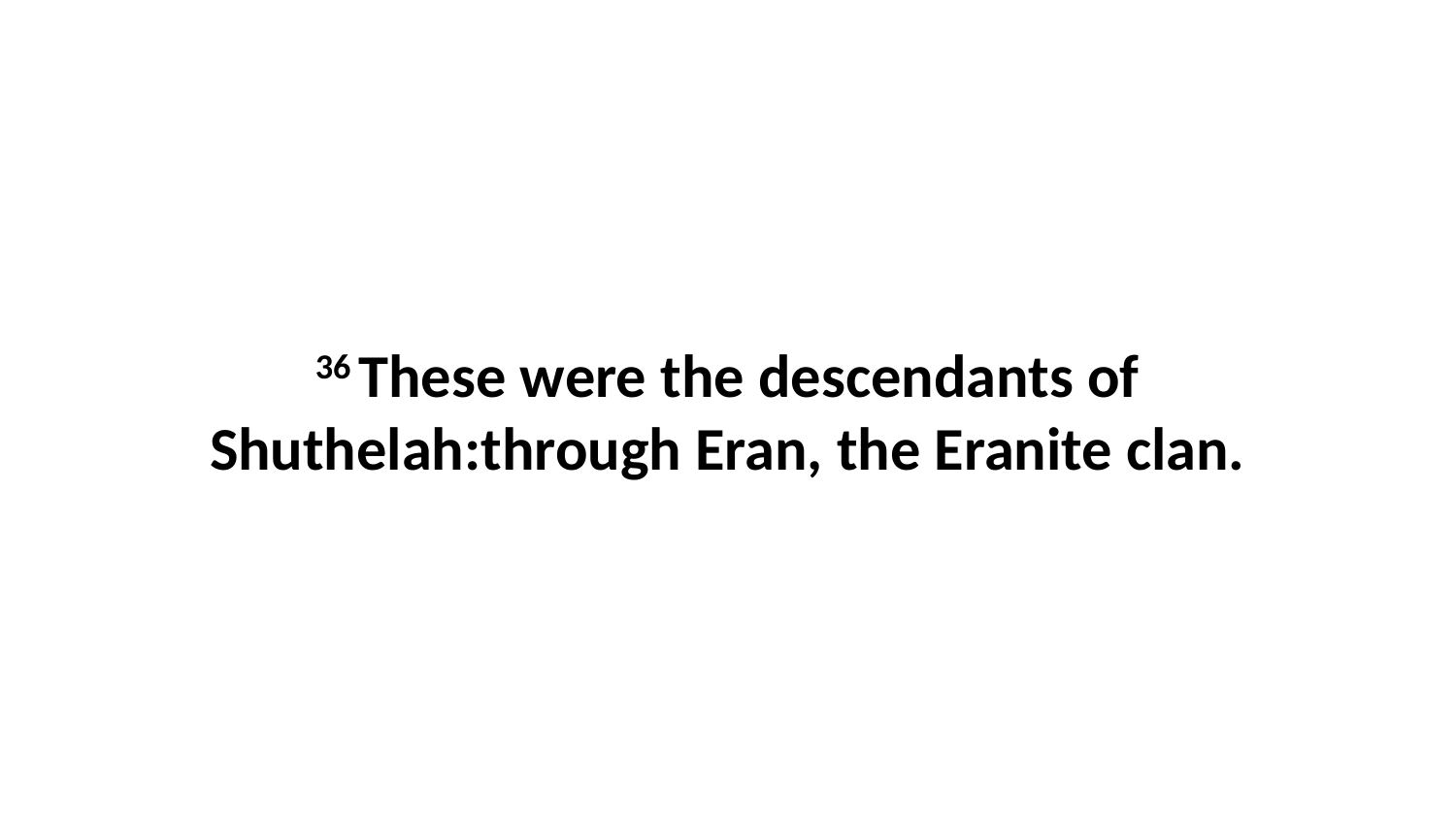

36 These were the descendants of Shuthelah:through Eran, the Eranite clan.